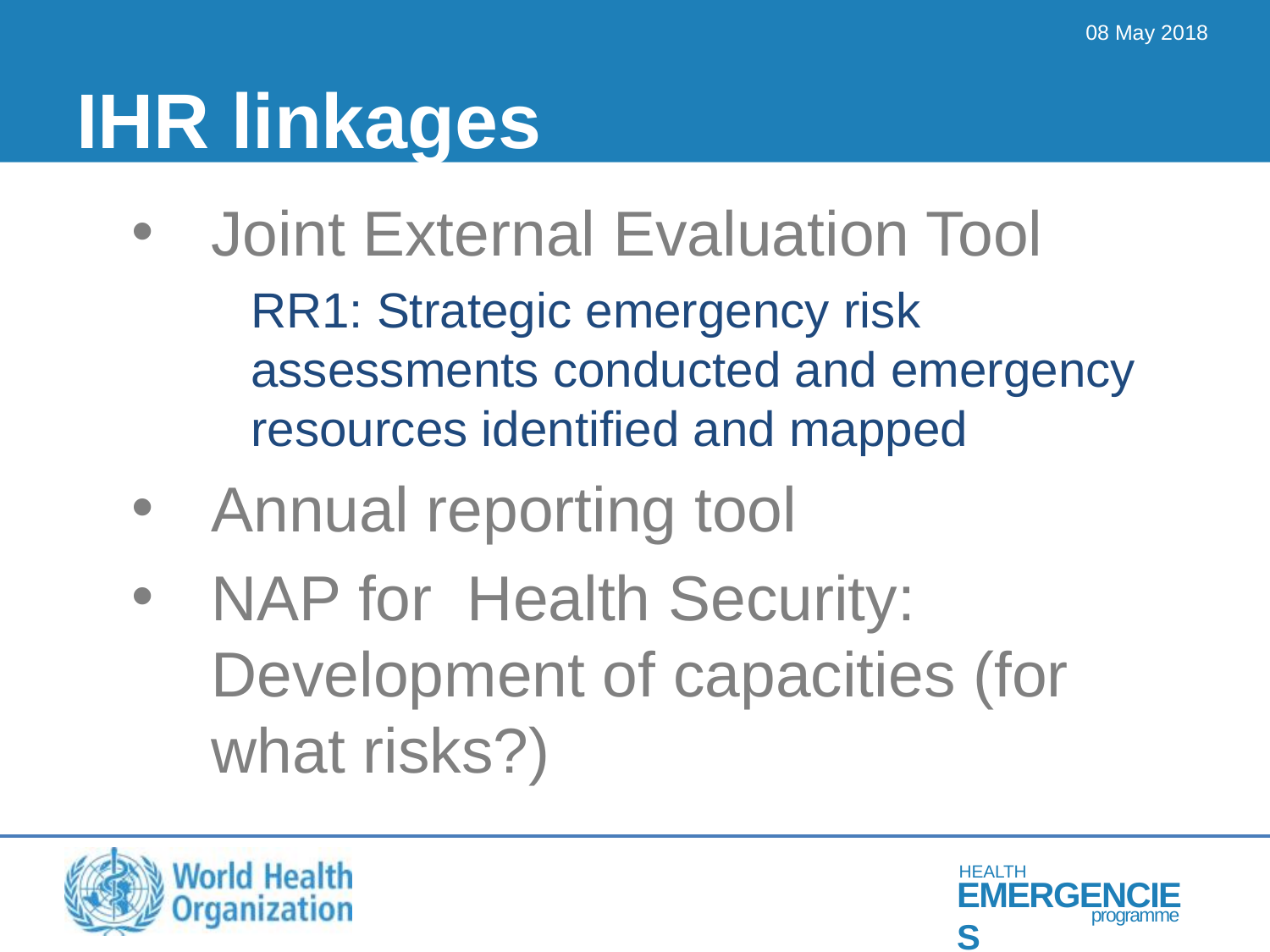

08 May 2018
# IHR linkages
Joint External Evaluation Tool
RR1: Strategic emergency risk assessments conducted and emergency resources identified and mapped
Annual reporting tool
NAP for  Health Security: Development of capacities (for what risks?)